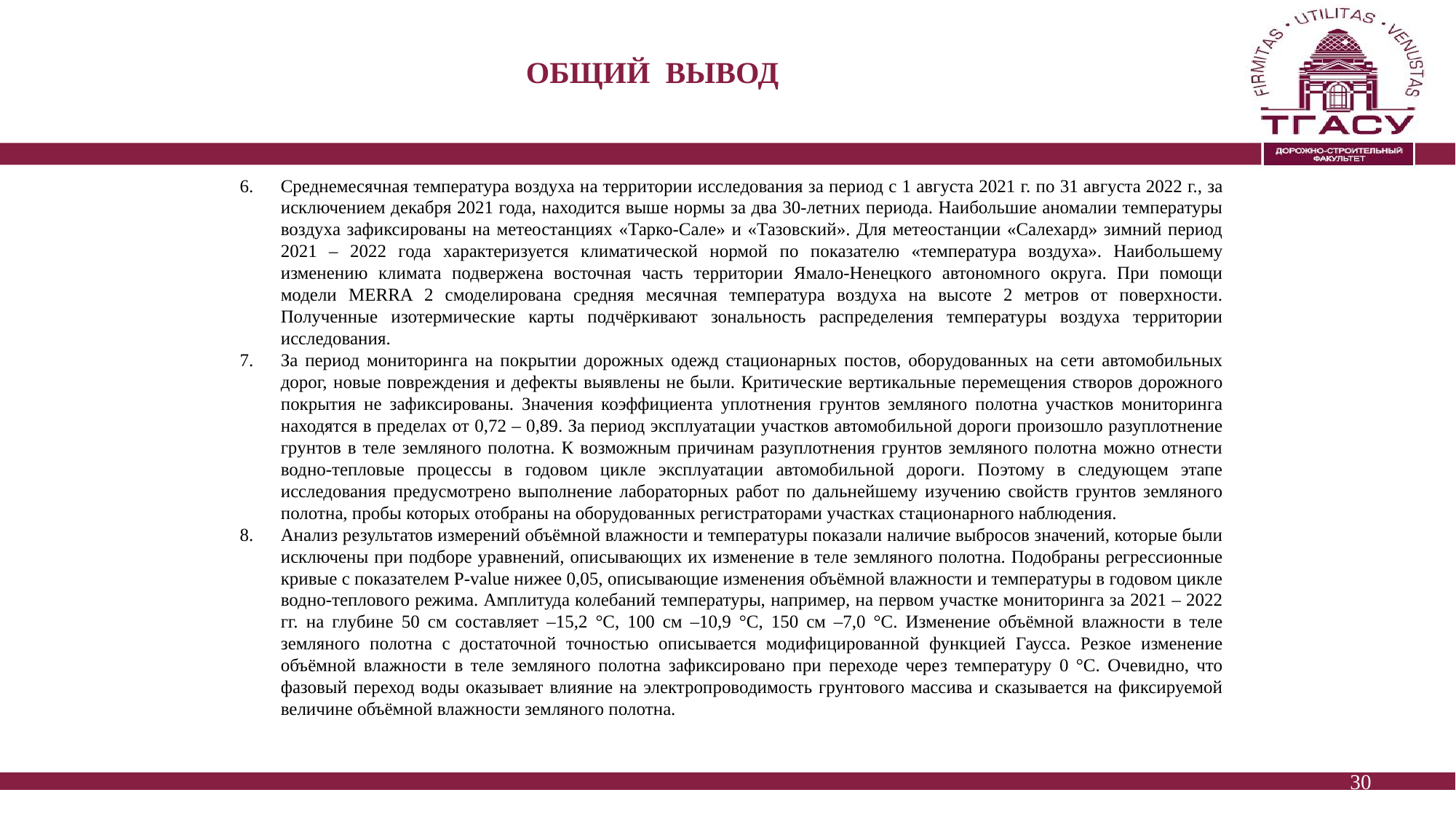

# Общий  Вывод

Среднемесячная температура воздуха на территории исследования за период с 1 августа 2021 г. по 31 августа 2022 г., за исключением декабря 2021 года, находится выше нормы за два 30-летних периода. Наибольшие аномалии температуры воздуха зафиксированы на метеостанциях «Тарко-Сале» и «Тазовский». Для метеостанции «Салехард» зимний период 2021 – 2022 года характеризуется климатической нормой по показателю «температура воздуха». Наибольшему изменению климата подвержена восточная часть территории Ямало-Ненецкого автономного округа. При помощи модели MERRA 2 смоделирована средняя месячная температура воздуха на высоте 2 метров от поверхности. Полученные изотермические карты подчёркивают зональность распределения температуры воздуха территории исследования.
За период мониторинга на покрытии дорожных одежд стационарных постов, оборудованных на сети автомобильных дорог, новые повреждения и дефекты выявлены не были. Критические вертикальные перемещения створов дорожного покрытия не зафиксированы. Значения коэффициента уплотнения грунтов земляного полотна участков мониторинга находятся в пределах от 0,72 – 0,89. За период эксплуатации участков автомобильной дороги произошло разуплотнение грунтов в теле земляного полотна. К возможным причинам разуплотнения грунтов земляного полотна можно отнести водно-тепловые процессы в годовом цикле эксплуатации автомобильной дороги. Поэтому в следующем этапе исследования предусмотрено выполнение лабораторных работ по дальнейшему изучению свойств грунтов земляного полотна, пробы которых отобраны на оборудованных регистраторами участках стационарного наблюдения.
Анализ результатов измерений объёмной влажности и температуры показали наличие выбросов значений, которые были исключены при подборе уравнений, описывающих их изменение в теле земляного полотна. Подобраны регрессионные кривые с показателем P-value нижее 0,05, описывающие изменения объёмной влажности и температуры в годовом цикле водно-теплового режима. Амплитуда колебаний температуры, например, на первом участке мониторинга за 2021 – 2022 гг. на глубине 50 см составляет –15,2 °С, 100 см –10,9 °С, 150 см –7,0 °С. Изменение объёмной влажности в теле земляного полотна с достаточной точностью описывается модифицированной функцией Гаусса. Резкое изменение объёмной влажности в теле земляного полотна зафиксировано при переходе через температуру 0 °С. Очевидно, что фазовый переход воды оказывает влияние на электропроводимость грунтового массива и сказывается на фиксируемой величине объёмной влажности земляного полотна.

30